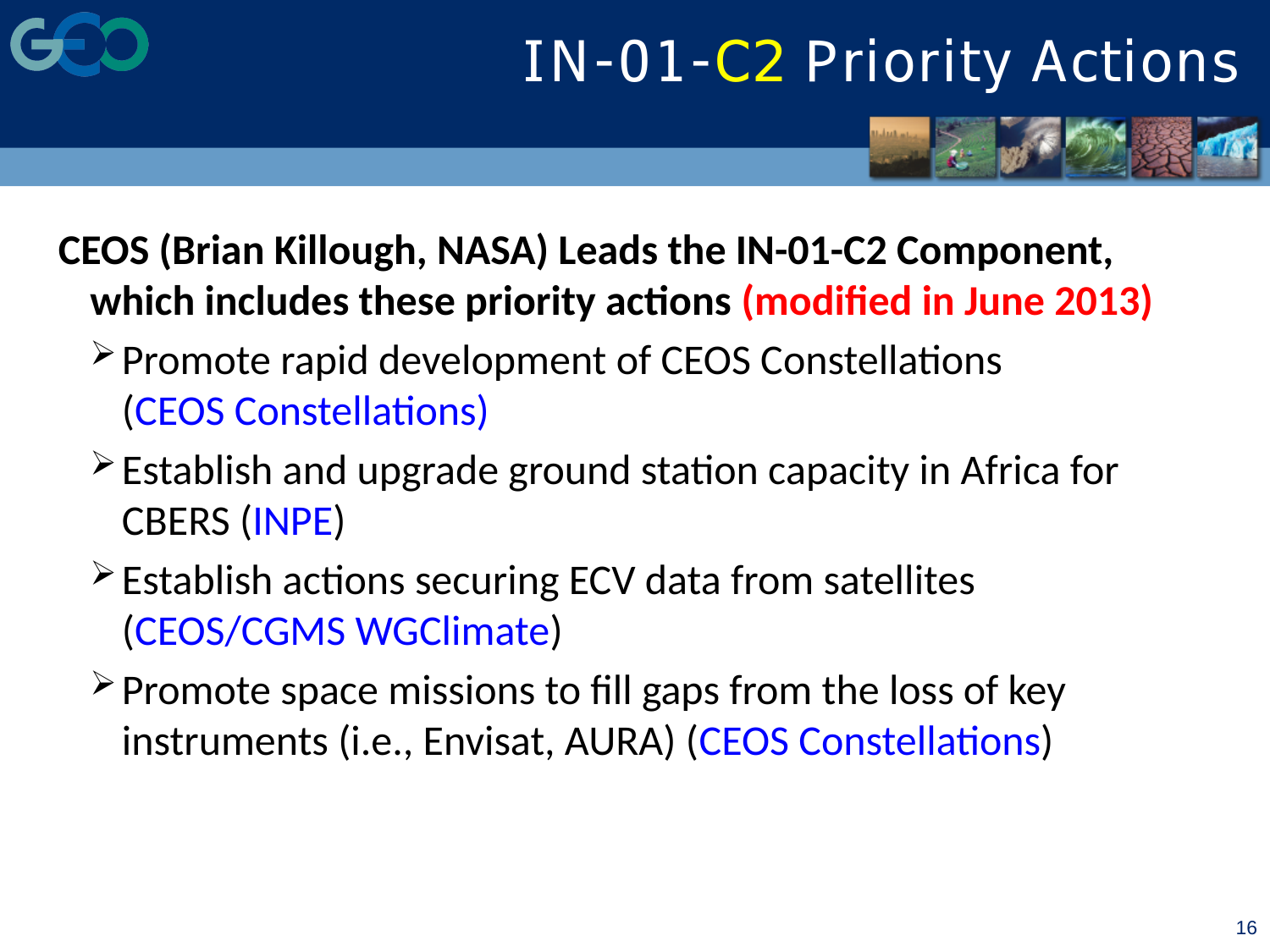

IN-01-C2 Priority Actions
CEOS (Brian Killough, NASA) Leads the IN-01-C2 Component, which includes these priority actions (modified in June 2013)
Promote rapid development of CEOS Constellations
(CEOS Constellations)
Establish and upgrade ground station capacity in Africa for CBERS (INPE)
Establish actions securing ECV data from satellites
(CEOS/CGMS WGClimate)
Promote space missions to fill gaps from the loss of key instruments (i.e., Envisat, AURA) (CEOS Constellations)

16